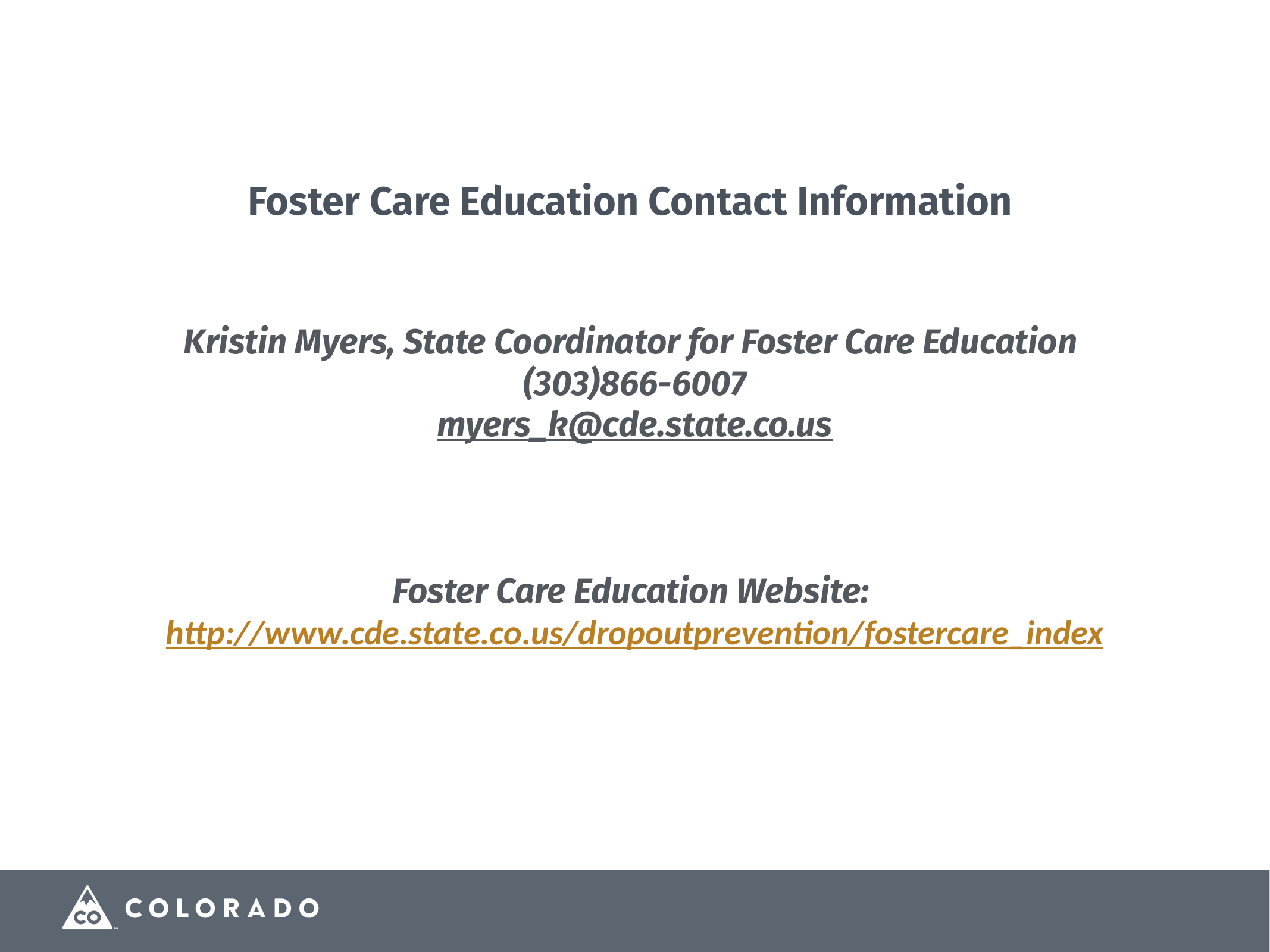

Foster Care Education Contact Information
# Kristin Myers, State Coordinator for Foster Care Education (303)866-6007 myers_k@cde.state.co.us Foster Care Education Website: http://www.cde.state.co.us/dropoutprevention/fostercare_index